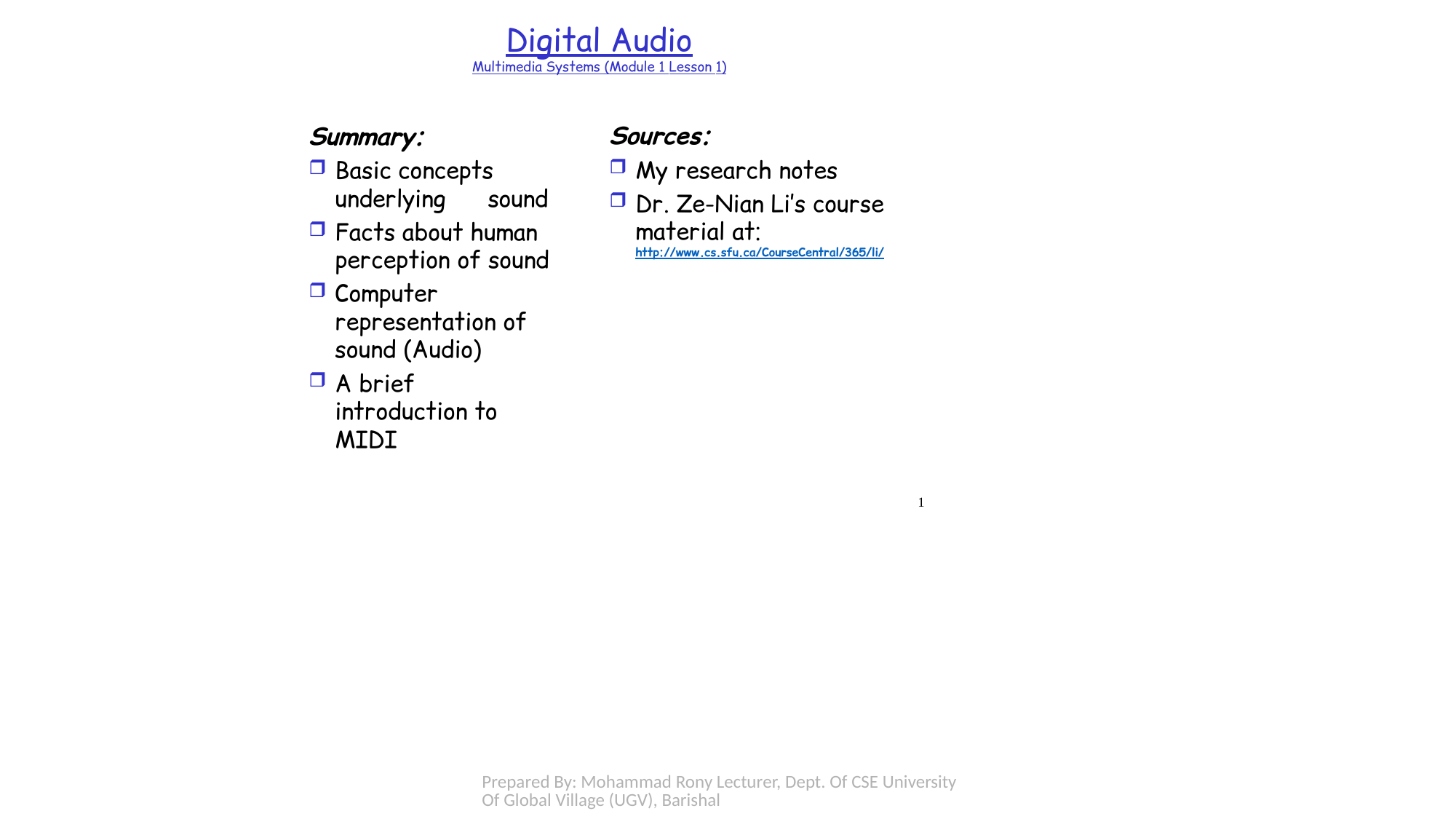

# Digital Audio
Multimedia Systems (Module 1 Lesson 1)
Sources:
My research notes
Dr. Ze-Nian Li’s course
material at:
http://www.cs.sfu.ca/CourseCentral/365/li/
Summary:
Basic concepts
underlying	sound
Facts about human perception of sound
Computer representation of sound (Audio)
A brief introduction to
MIDI
1
Prepared By: Mohammad Rony Lecturer, Dept. Of CSE University Of Global Village (UGV), Barishal